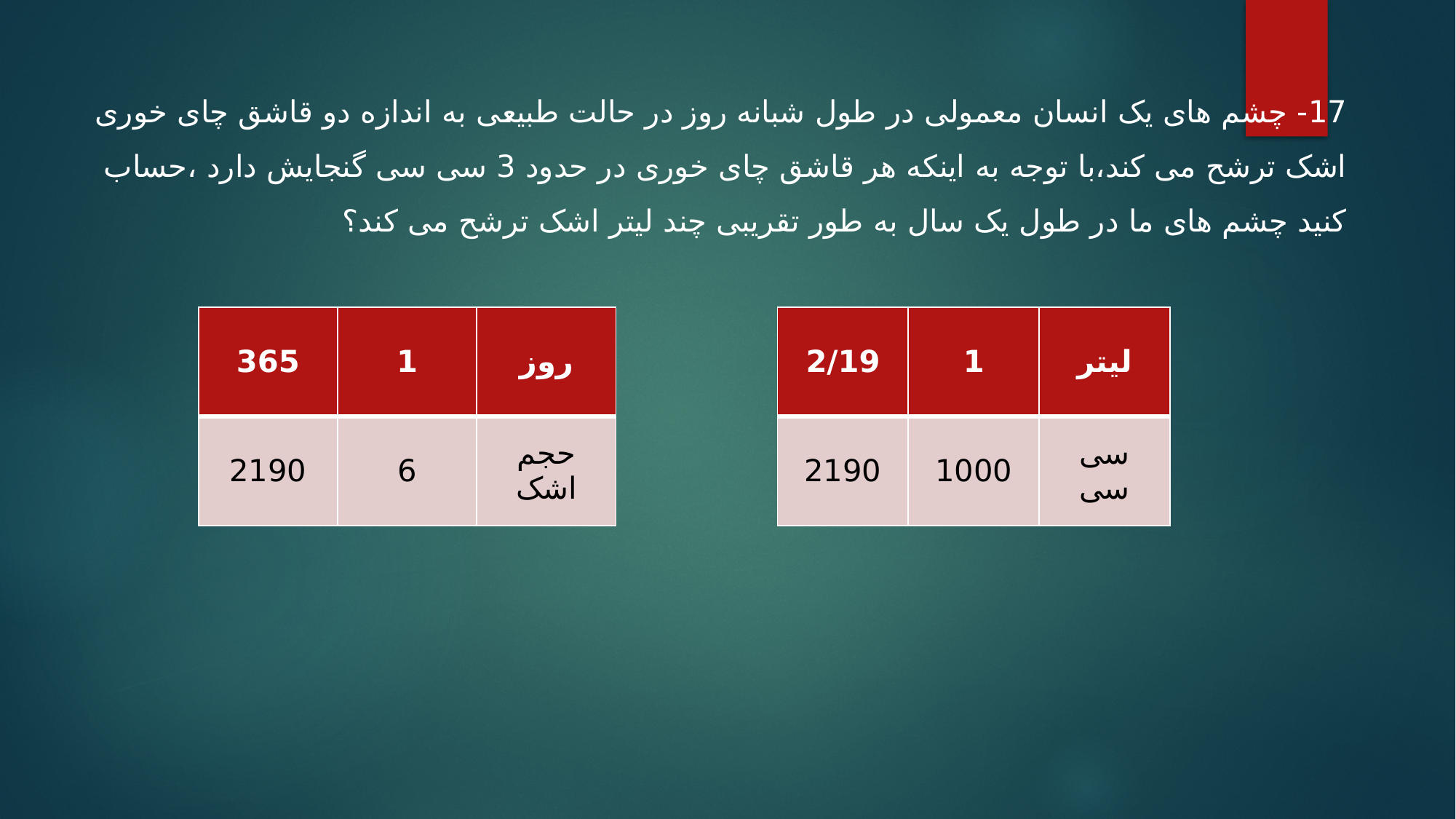

17- چشم های یک انسان معمولی در طول شبانه روز در حالت طبیعی به اندازه دو قاشق چای خوری اشک ترشح می کند،با توجه به اینکه هر قاشق چای خوری در حدود 3 سی سی گنجایش دارد ،حساب کنید چشم های ما در طول یک سال به طور تقریبی چند لیتر اشک ترشح می کند؟
| 365 | 1 | روز |
| --- | --- | --- |
| 2190 | 6 | حجم اشک |
| 2/19 | 1 | لیتر |
| --- | --- | --- |
| 2190 | 1000 | سی سی |